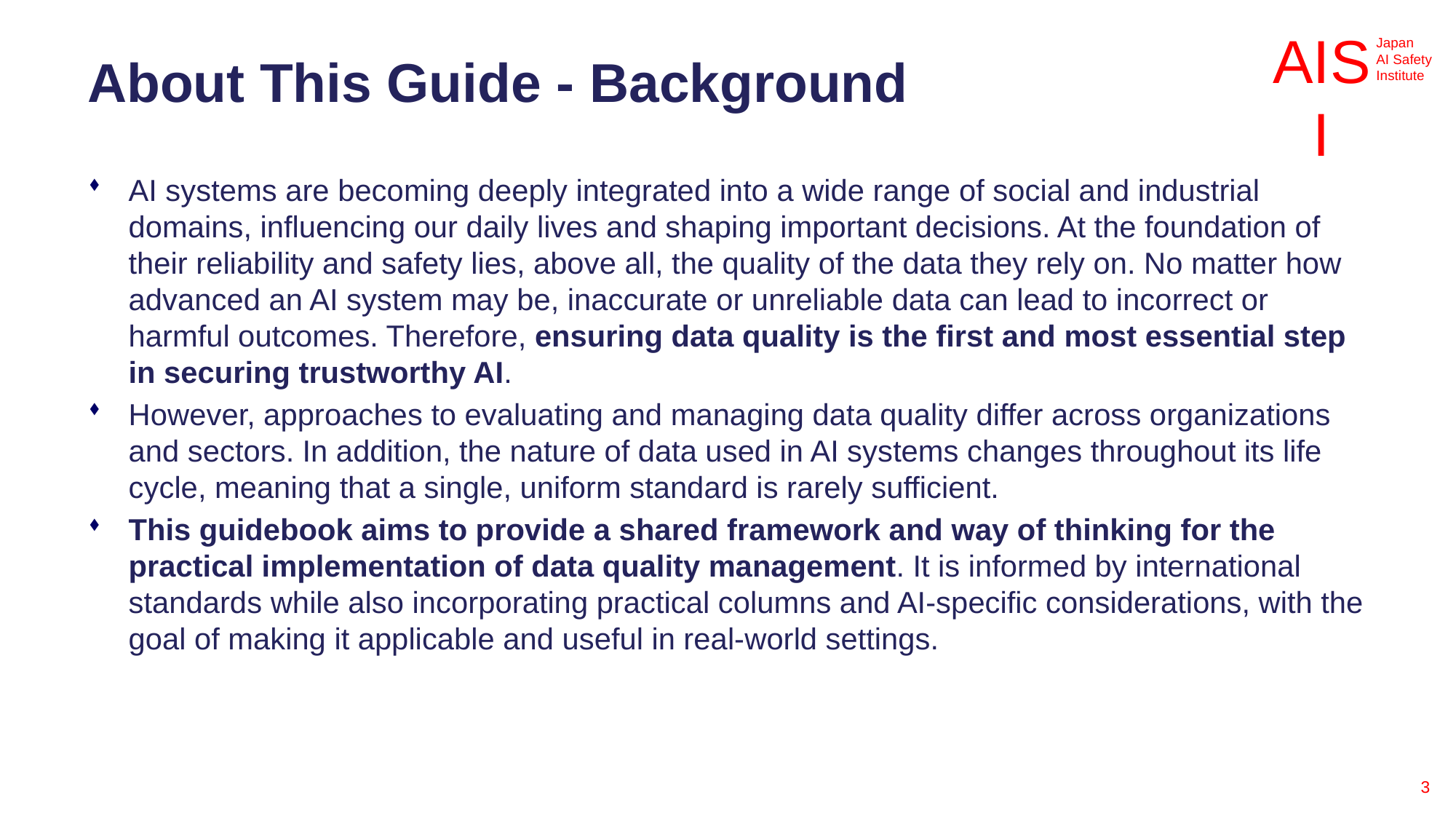

# About This Guide - Background
AI systems are becoming deeply integrated into a wide range of social and industrial domains, influencing our daily lives and shaping important decisions. At the foundation of their reliability and safety lies, above all, the quality of the data they rely on. No matter how advanced an AI system may be, inaccurate or unreliable data can lead to incorrect or harmful outcomes. Therefore, ensuring data quality is the first and most essential step in securing trustworthy AI.
However, approaches to evaluating and managing data quality differ across organizations and sectors. In addition, the nature of data used in AI systems changes throughout its life cycle, meaning that a single, uniform standard is rarely sufficient.
This guidebook aims to provide a shared framework and way of thinking for the practical implementation of data quality management. It is informed by international standards while also incorporating practical columns and AI-specific considerations, with the goal of making it applicable and useful in real-world settings.
3